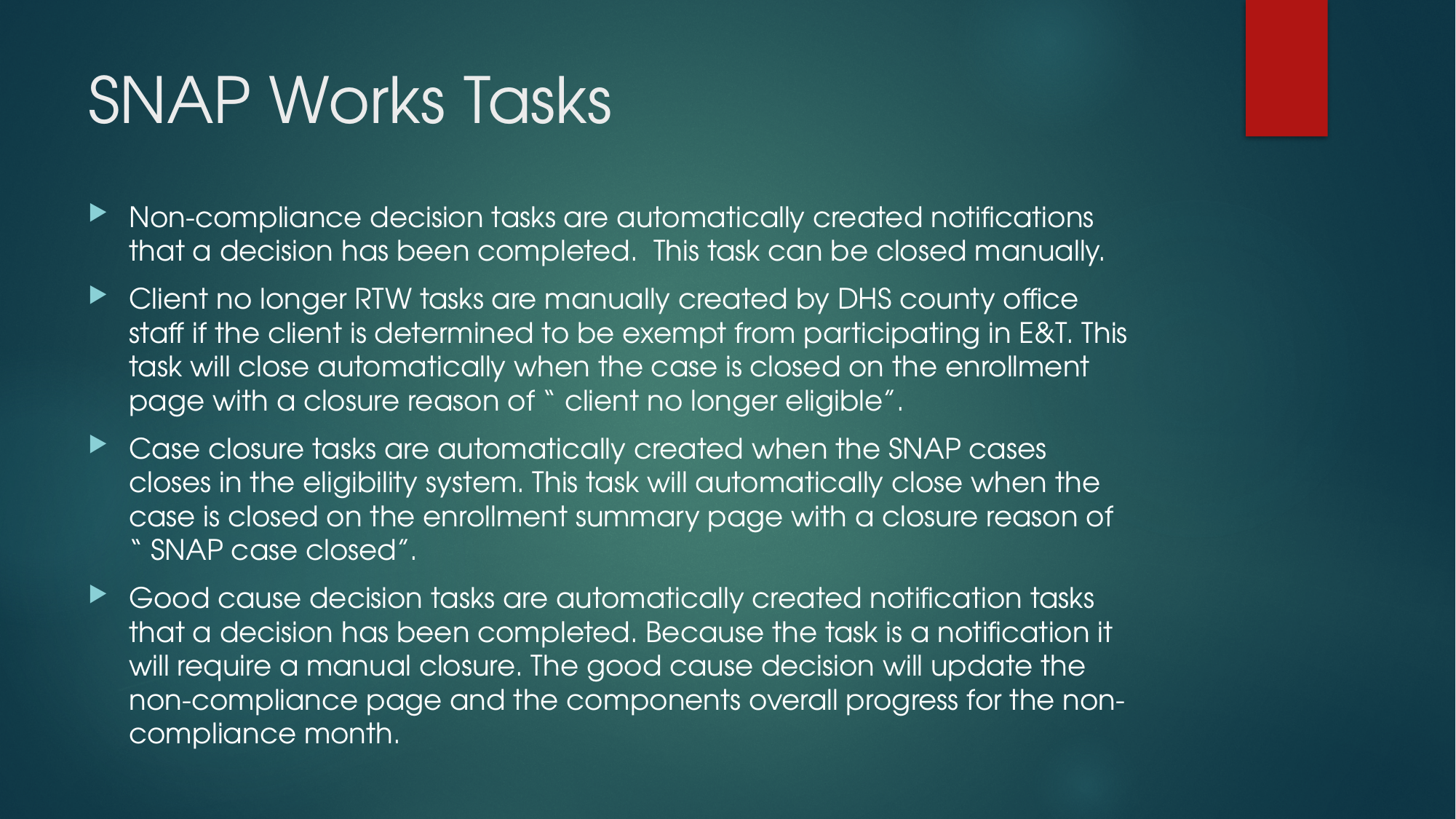

# SNAP Works Tasks
Non-compliance decision tasks are automatically created notifications that a decision has been completed.  This task can be closed manually.
Client no longer RTW tasks are manually created by DHS county office staff if the client is determined to be exempt from participating in E&T. This task will close automatically when the case is closed on the enrollment page with a closure reason of “ client no longer eligible”.
Case closure tasks are automatically created when the SNAP cases closes in the eligibility system. This task will automatically close when the case is closed on the enrollment summary page with a closure reason of “ SNAP case closed”.
Good cause decision tasks are automatically created notification tasks that a decision has been completed. Because the task is a notification it will require a manual closure. The good cause decision will update the non-compliance page and the components overall progress for the non-compliance month.